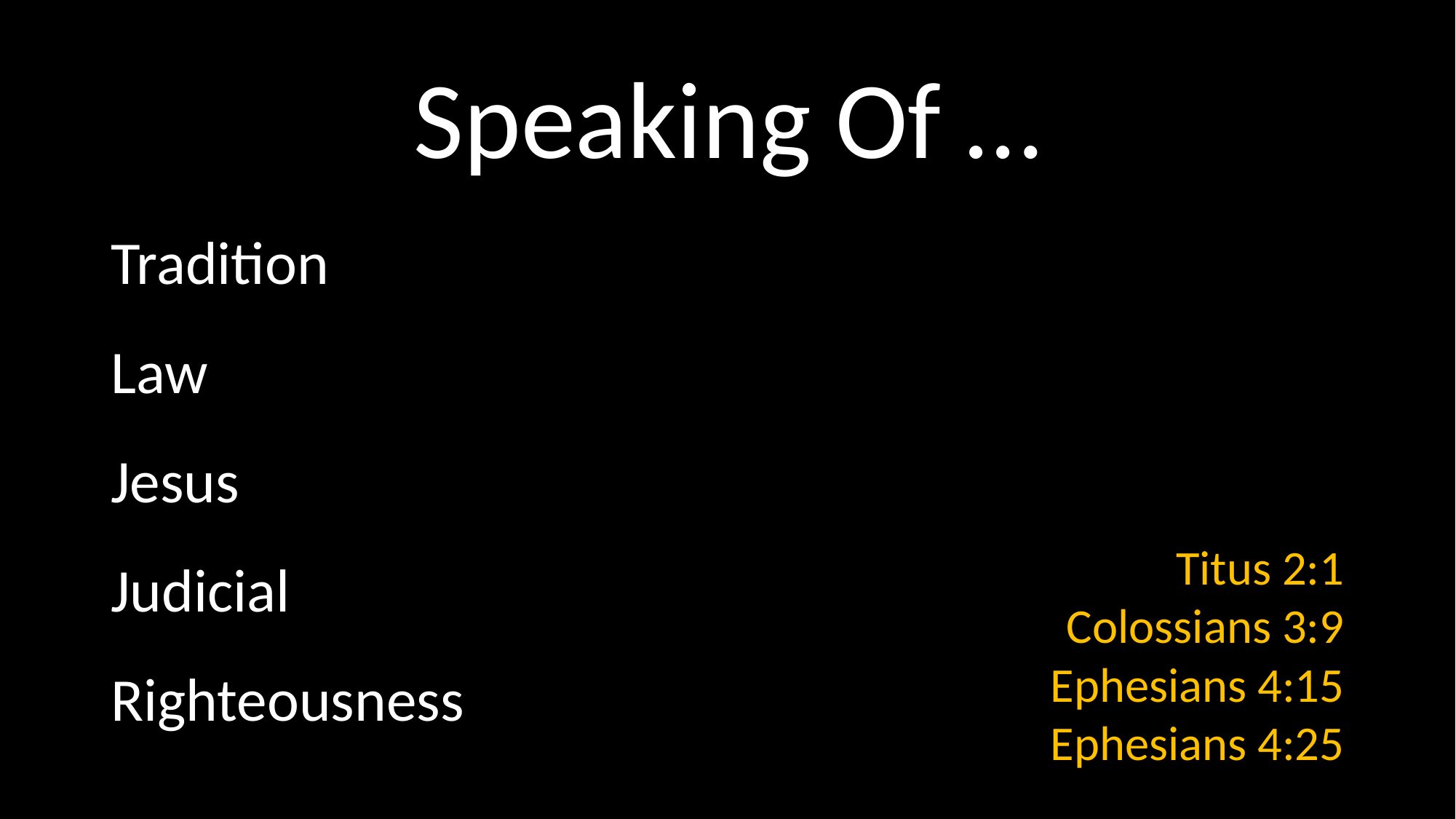

# Speaking Of …
Tradition
Law
Jesus
Judicial
Righteousness
Titus 2:1
Colossians 3:9
Ephesians 4:15
Ephesians 4:25